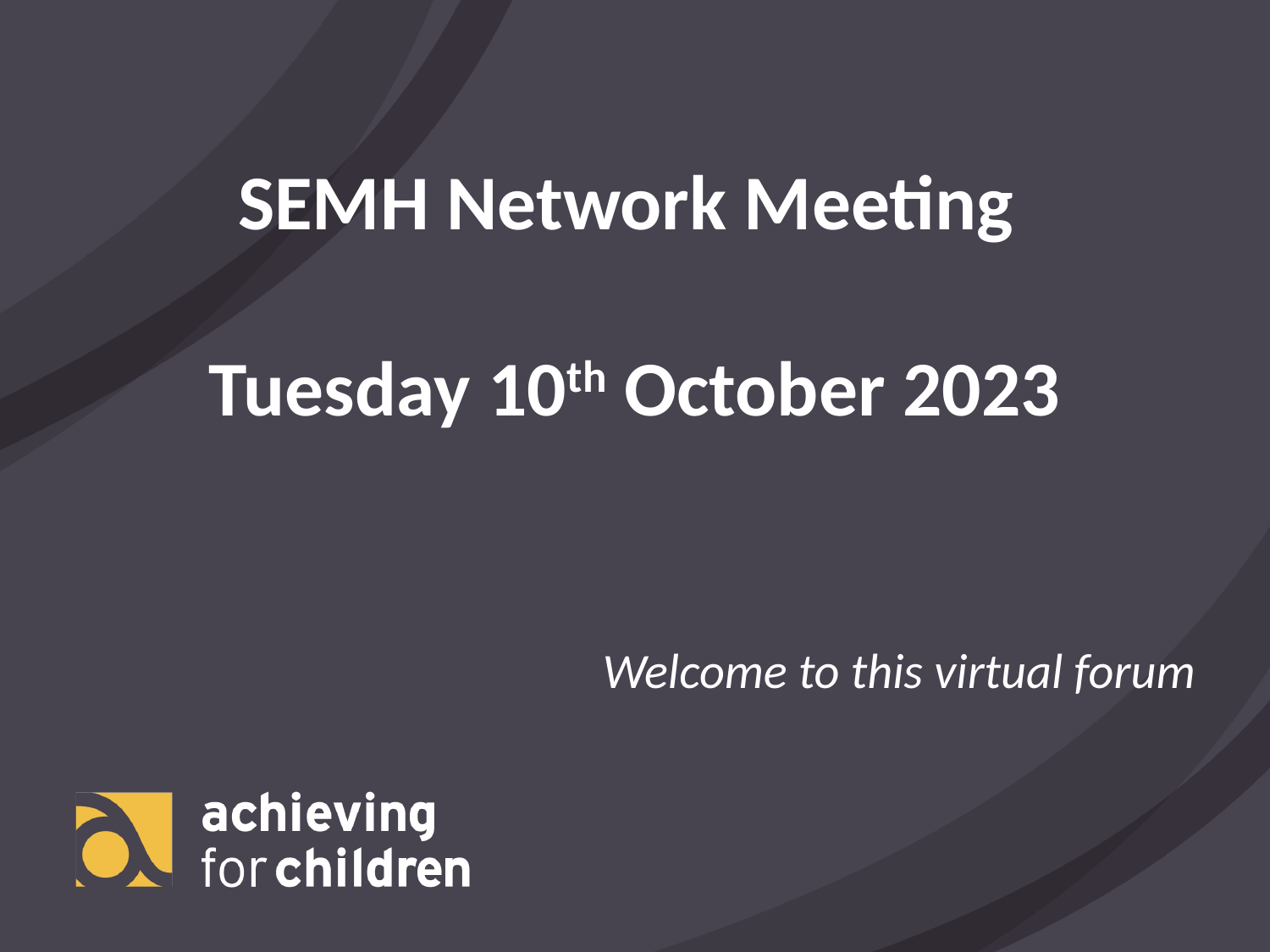

SEMH Network Meeting
Tuesday 10th October 2023

Welcome to this virtual forum